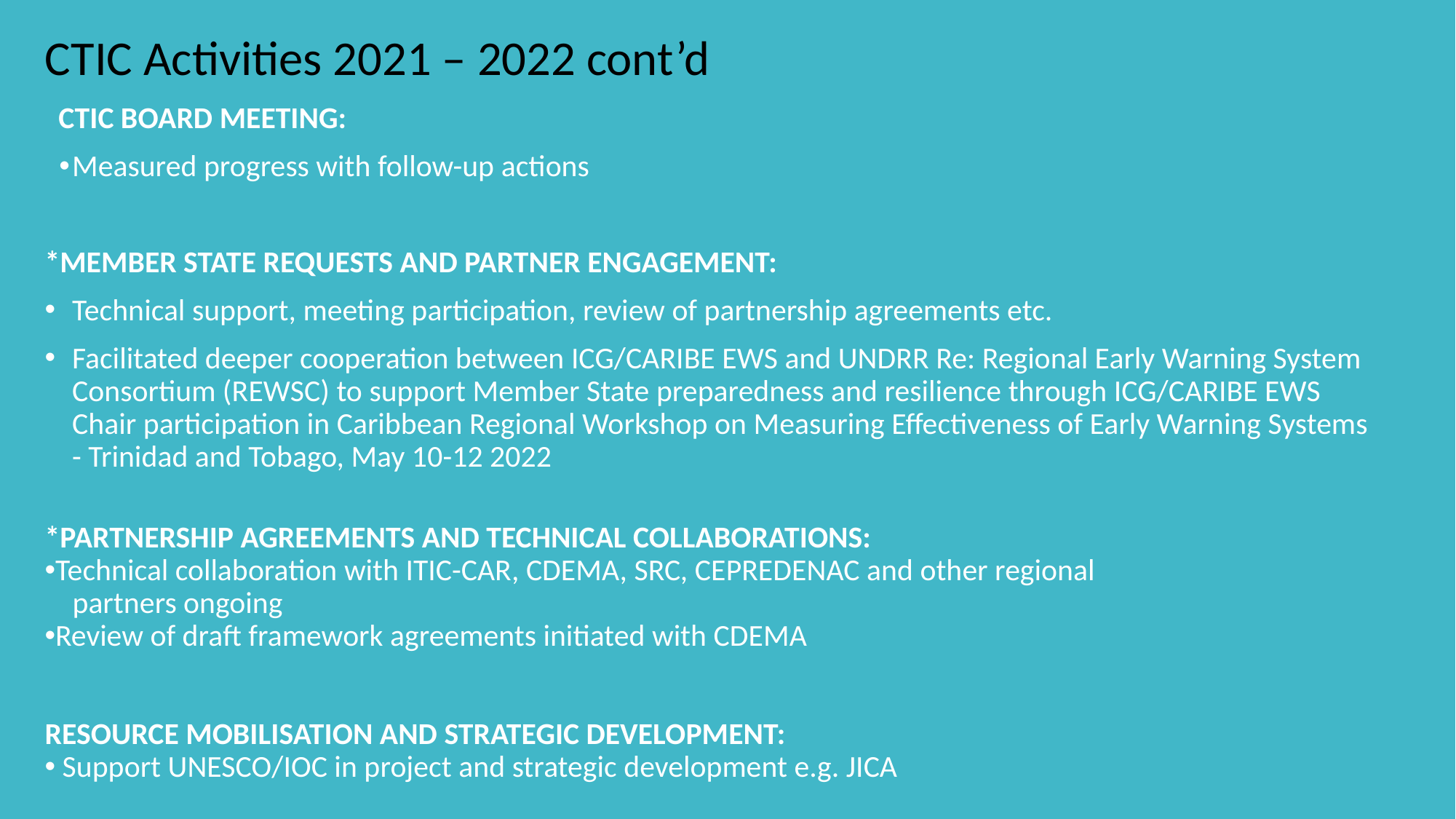

# CTIC Activities 2021 – 2022 cont’d
CTIC BOARD MEETING:
Measured progress with follow-up actions

*MEMBER STATE REQUESTS AND PARTNER ENGAGEMENT:
Technical support, meeting participation, review of partnership agreements etc.
Facilitated deeper cooperation between ICG/CARIBE EWS and UNDRR Re: Regional Early Warning System Consortium (REWSC) to support Member State preparedness and resilience through ICG/CARIBE EWS Chair participation in Caribbean Regional Workshop on Measuring Effectiveness of Early Warning Systems - Trinidad and Tobago, May 10-12 2022

*PARTNERSHIP AGREEMENTS AND TECHNICAL COLLABORATIONS:
Technical collaboration with ITIC-CAR, CDEMA, SRC, CEPREDENAC and other regional
    partners ongoing
Review of draft framework agreements initiated with CDEMA

RESOURCE MOBILISATION AND STRATEGIC DEVELOPMENT:
 Support UNESCO/IOC in project and strategic development e.g. JICA